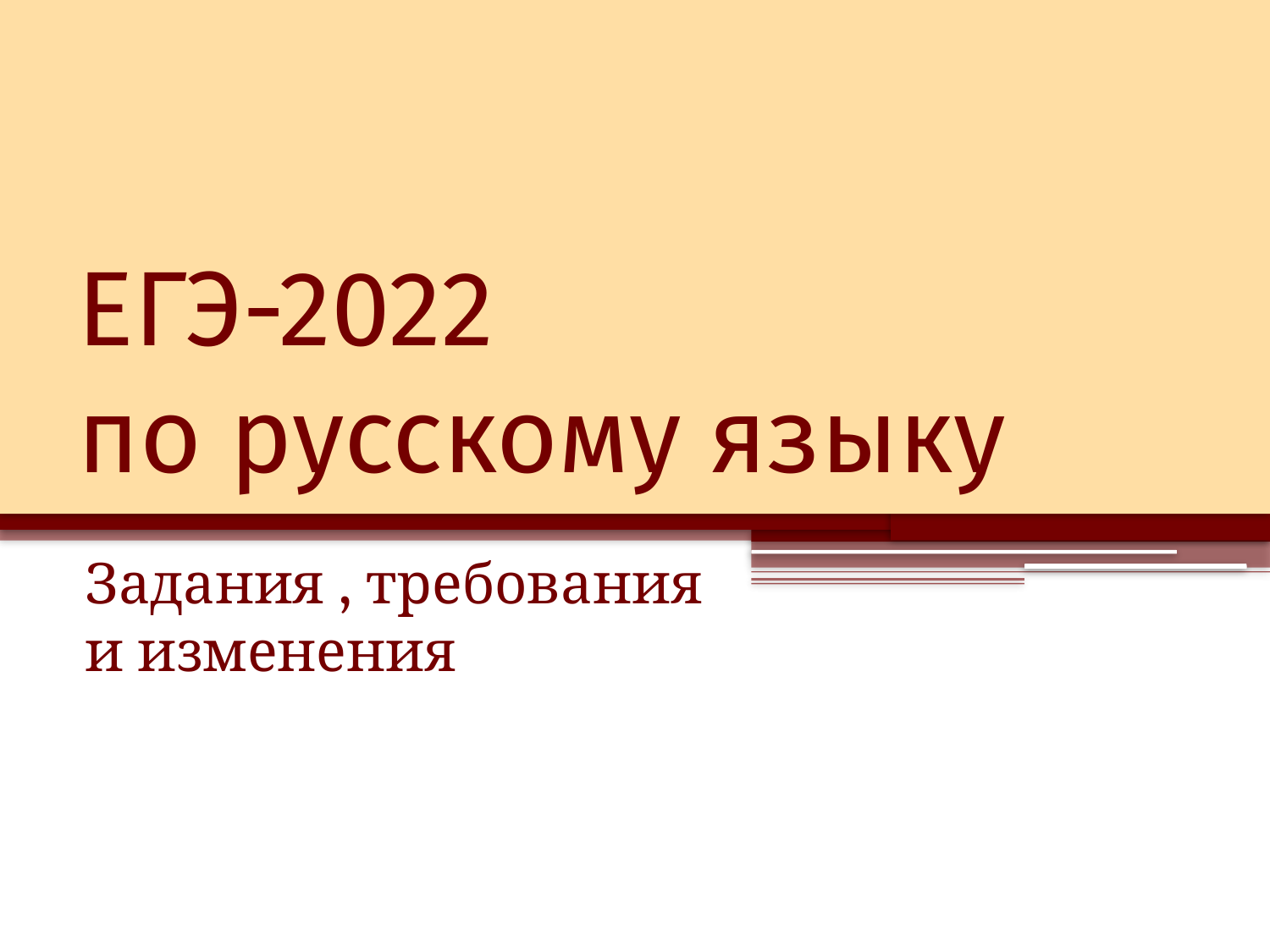

# ЕГЭ-2022 по русскому языку
Задания , требования и изменения